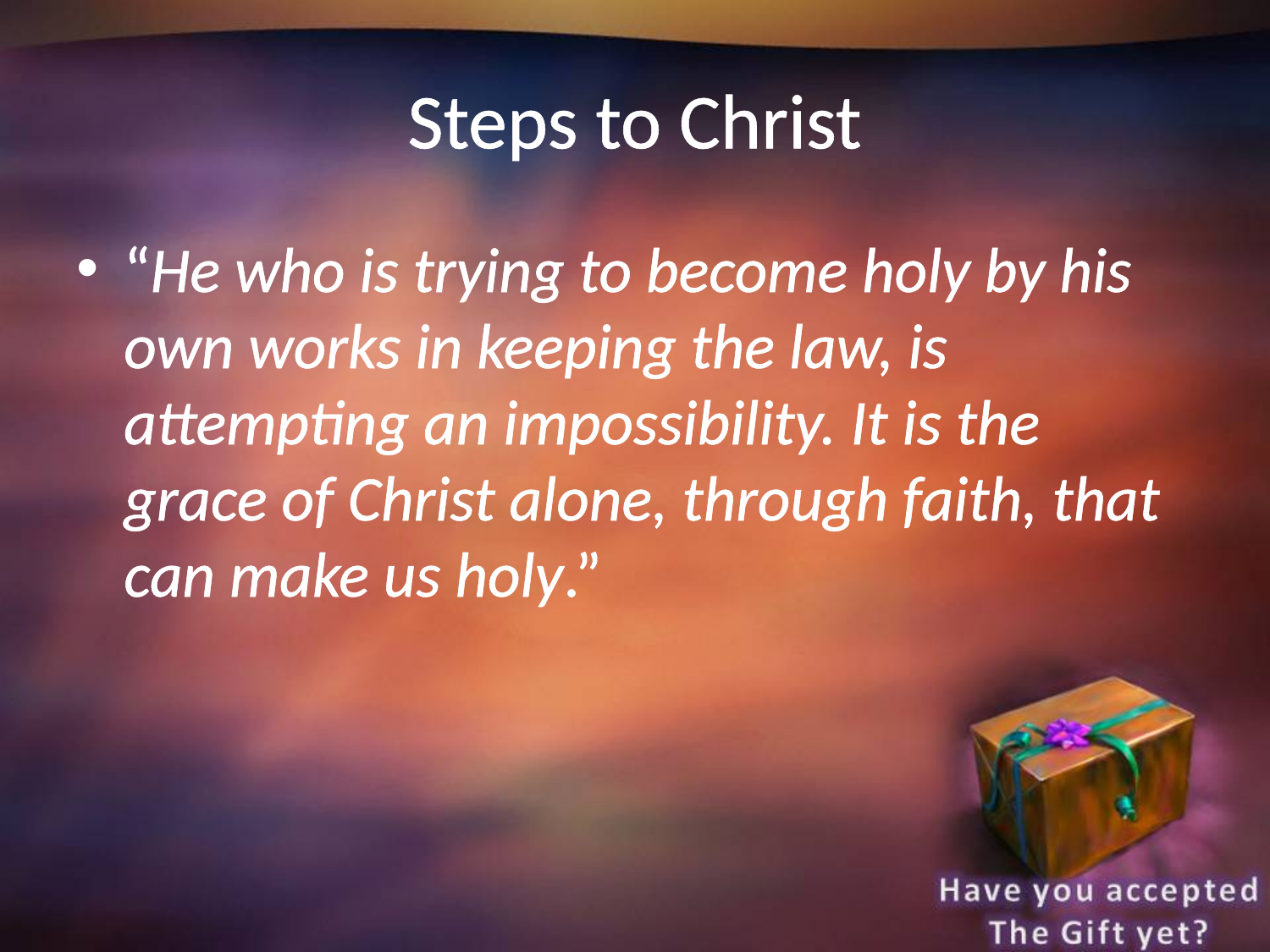

# Steps to Christ
“He who is trying to become holy by his own works in keeping the law, is attempting an impossibility. It is the grace of Christ alone, through faith, that can make us holy.”